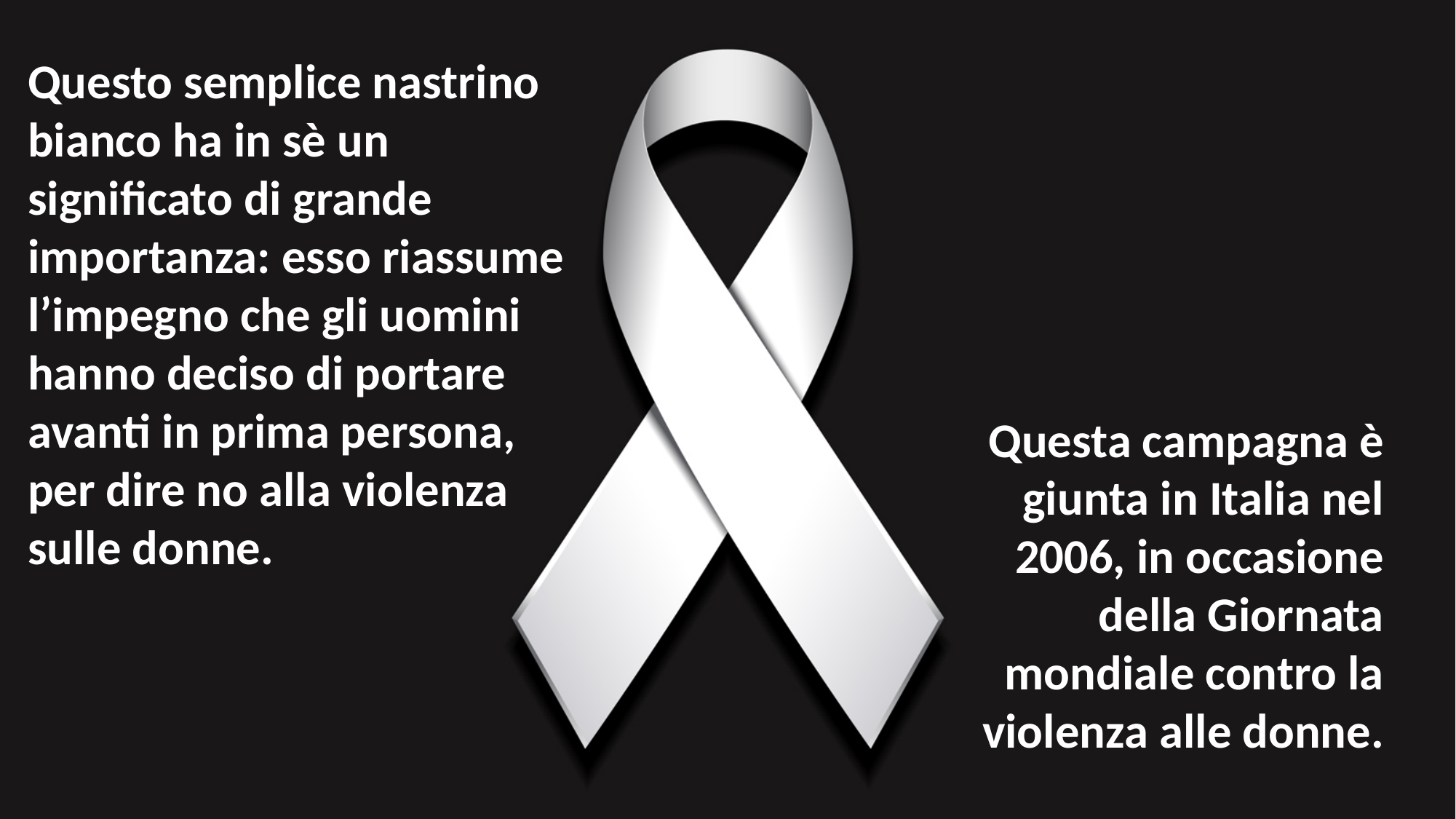

Questo semplice nastrino bianco ha in sè un significato di grande importanza: esso riassume l’impegno che gli uomini hanno deciso di portare avanti in prima persona, per dire no alla violenza sulle donne.
Questa campagna è giunta in Italia nel 2006, in occasione della Giornata mondiale contro la violenza alle donne.